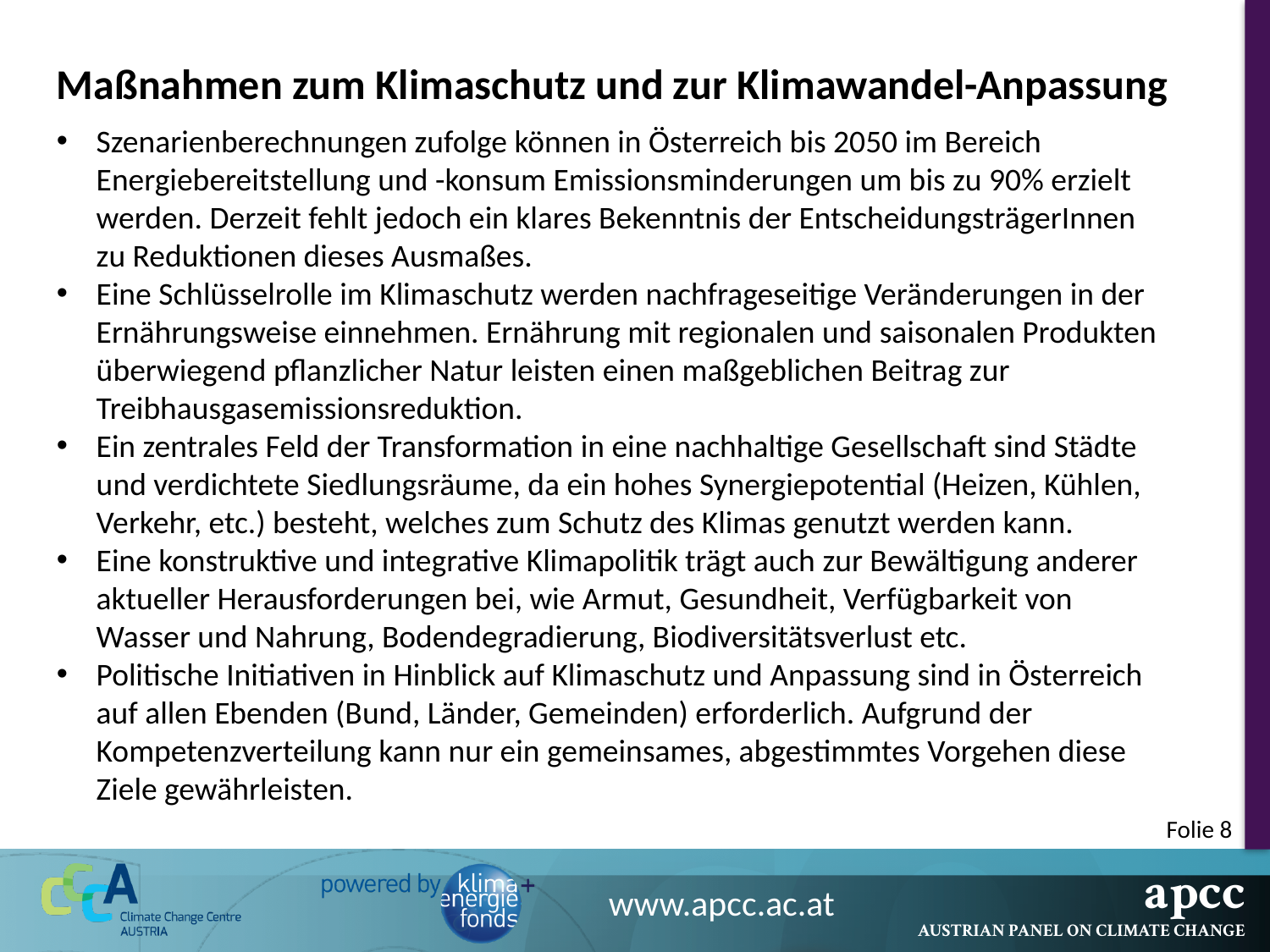

Maßnahmen zum Klimaschutz und zur Klimawandel-Anpassung
Szenarienberechnungen zufolge können in Österreich bis 2050 im Bereich Energiebereitstellung und -konsum Emissionsminderungen um bis zu 90% erzielt werden. Derzeit fehlt jedoch ein klares Bekenntnis der EntscheidungsträgerInnen zu Reduktionen dieses Ausmaßes.
Eine Schlüsselrolle im Klimaschutz werden nachfrageseitige Veränderungen in der Ernährungsweise einnehmen. Ernährung mit regionalen und saisonalen Produkten überwiegend pflanzlicher Natur leisten einen maßgeblichen Beitrag zur Treibhausgasemissionsreduktion.
Ein zentrales Feld der Transformation in eine nachhaltige Gesellschaft sind Städte und verdichtete Siedlungsräume, da ein hohes Synergiepotential (Heizen, Kühlen, Verkehr, etc.) besteht, welches zum Schutz des Klimas genutzt werden kann.
Eine konstruktive und integrative Klimapolitik trägt auch zur Bewältigung anderer aktueller Herausforderungen bei, wie Armut, Gesundheit, Verfügbarkeit von Wasser und Nahrung, Bodendegradierung, Biodiversitätsverlust etc.
Politische Initiativen in Hinblick auf Klimaschutz und Anpassung sind in Österreich auf allen Ebenden (Bund, Länder, Gemeinden) erforderlich. Aufgrund der Kompetenzverteilung kann nur ein gemeinsames, abgestimmtes Vorgehen diese Ziele gewährleisten.

Folie 8